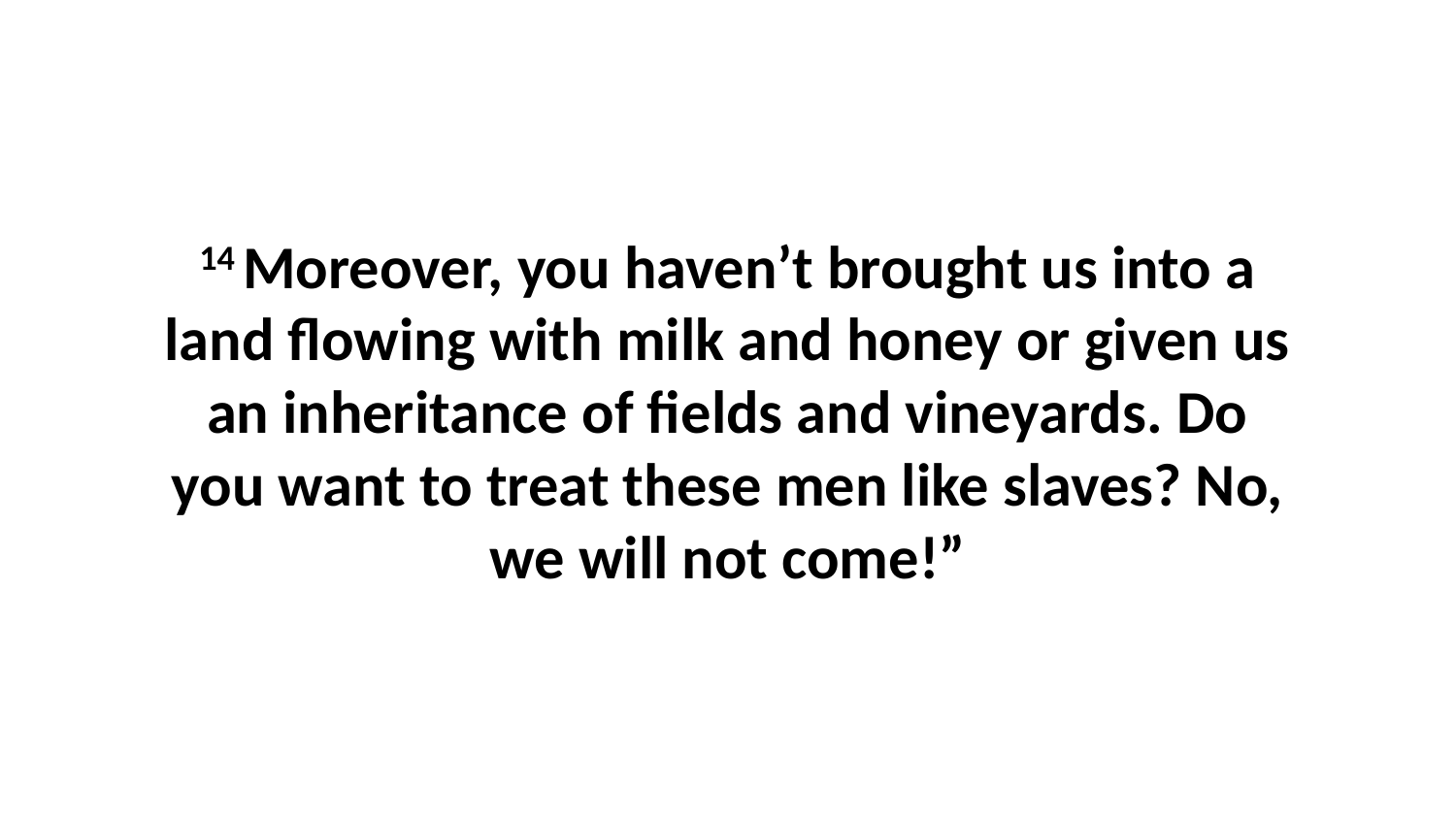

14 Moreover, you haven’t brought us into a land flowing with milk and honey or given us an inheritance of fields and vineyards. Do you want to treat these men like slaves? No, we will not come!”